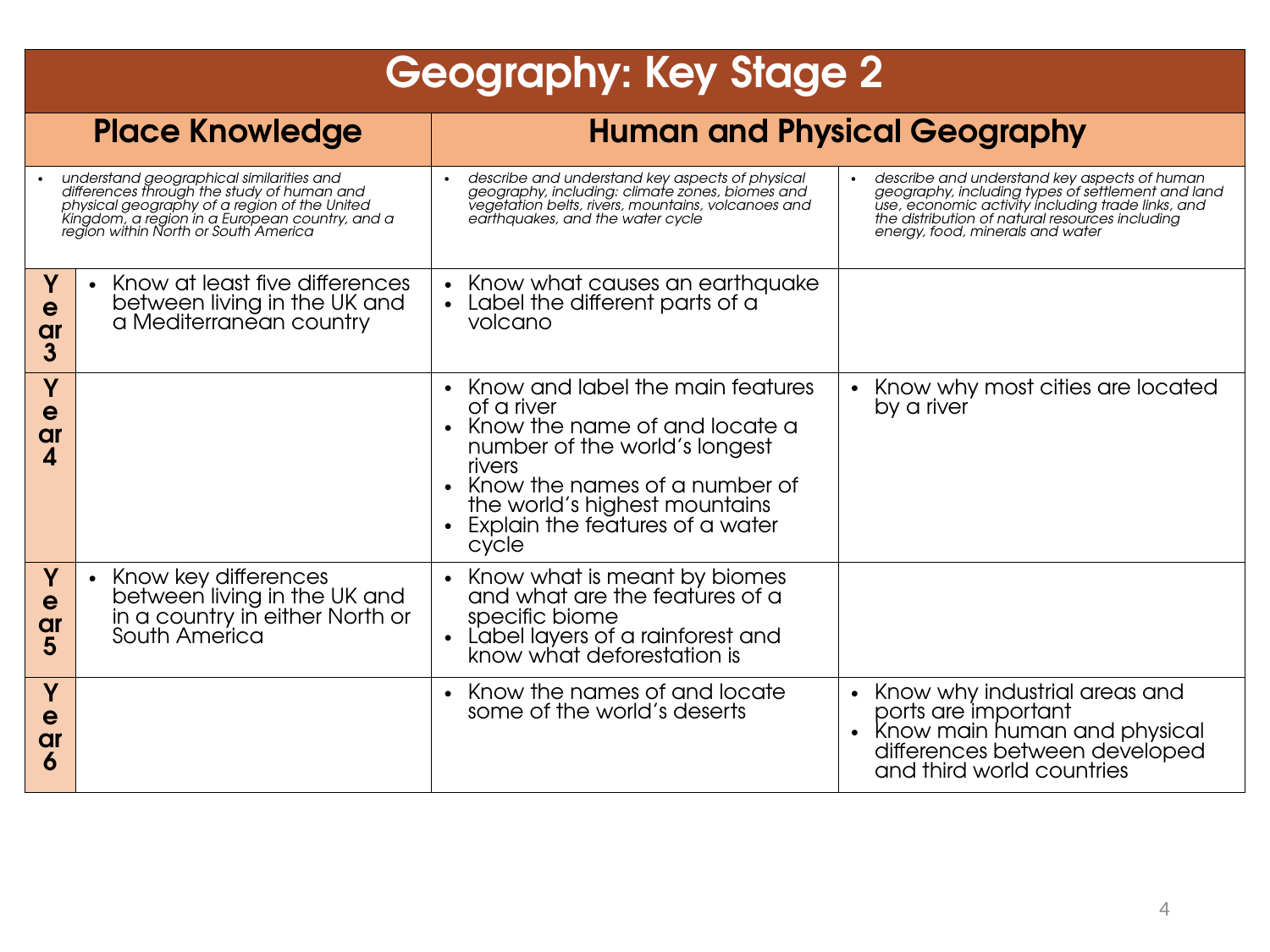

| Geography: Key Stage 2 |  |  |  |
| --- | --- | --- | --- |
| Place Knowledge |  | Human and Physical Geography |  |
| understand geographical similarities and differences through the study of human and physical geography of a region of the United Kingdom, a region in a European country, and a region within North or South America |  | describe and understand key aspects of physical geography, including: climate zones, biomes and vegetation belts, rivers, mountains, volcanoes and earthquakes, and the water cycle | describe and understand key aspects of human geography, including types of settlement and land use, economic activity including trade links, and the distribution of natural resources including energy, food, minerals and water |
| Year 3 | Know at least five differences between living in the UK and a Mediterranean country | Know what causes an earthquake Label the different parts of a volcano |  |
| Year 4 |  | Know and label the main features of a river Know the name of and locate a number of the world’s longest rivers Know the names of a number of the world’s highest mountains Explain the features of a water cycle | Know why most cities are located by a river |
| Year 5 | Know key differences between living in the UK and in a country in either North or South America | Know what is meant by biomes and what are the features of a specific biome Label layers of a rainforest and know what deforestation is |  |
| Year 6 |  | Know the names of and locate some of the world’s deserts | Know why industrial areas and ports are important Know main human and physical differences between developed and third world countries |

4